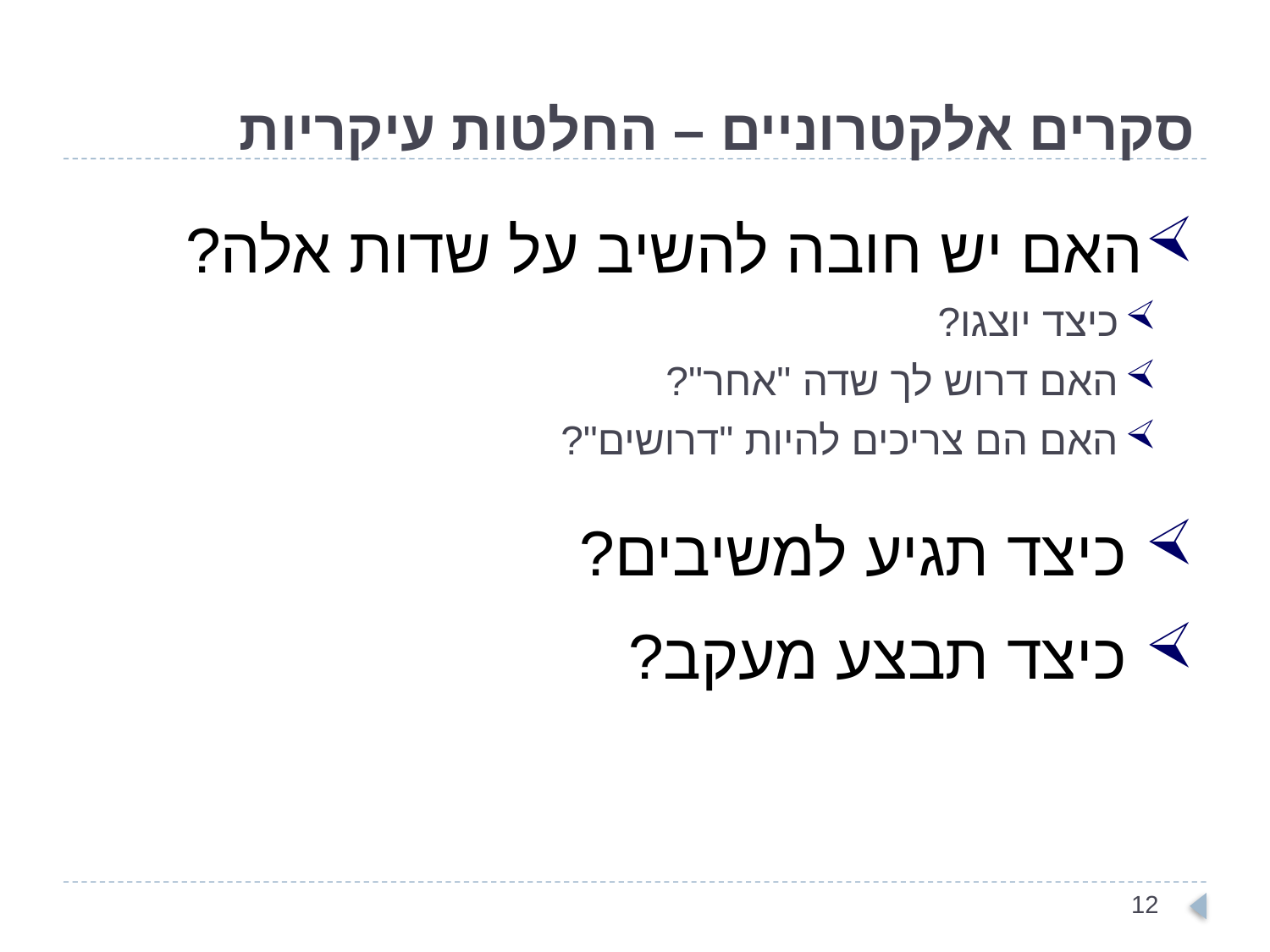

# סקרים אלקטרוניים – החלטות עיקריות
האם יש חובה להשיב על שדות אלה?
כיצד יוצגו?
האם דרוש לך שדה "אחר"?
האם הם צריכים להיות "דרושים"?
 כיצד תגיע למשיבים?
 כיצד תבצע מעקב?
12